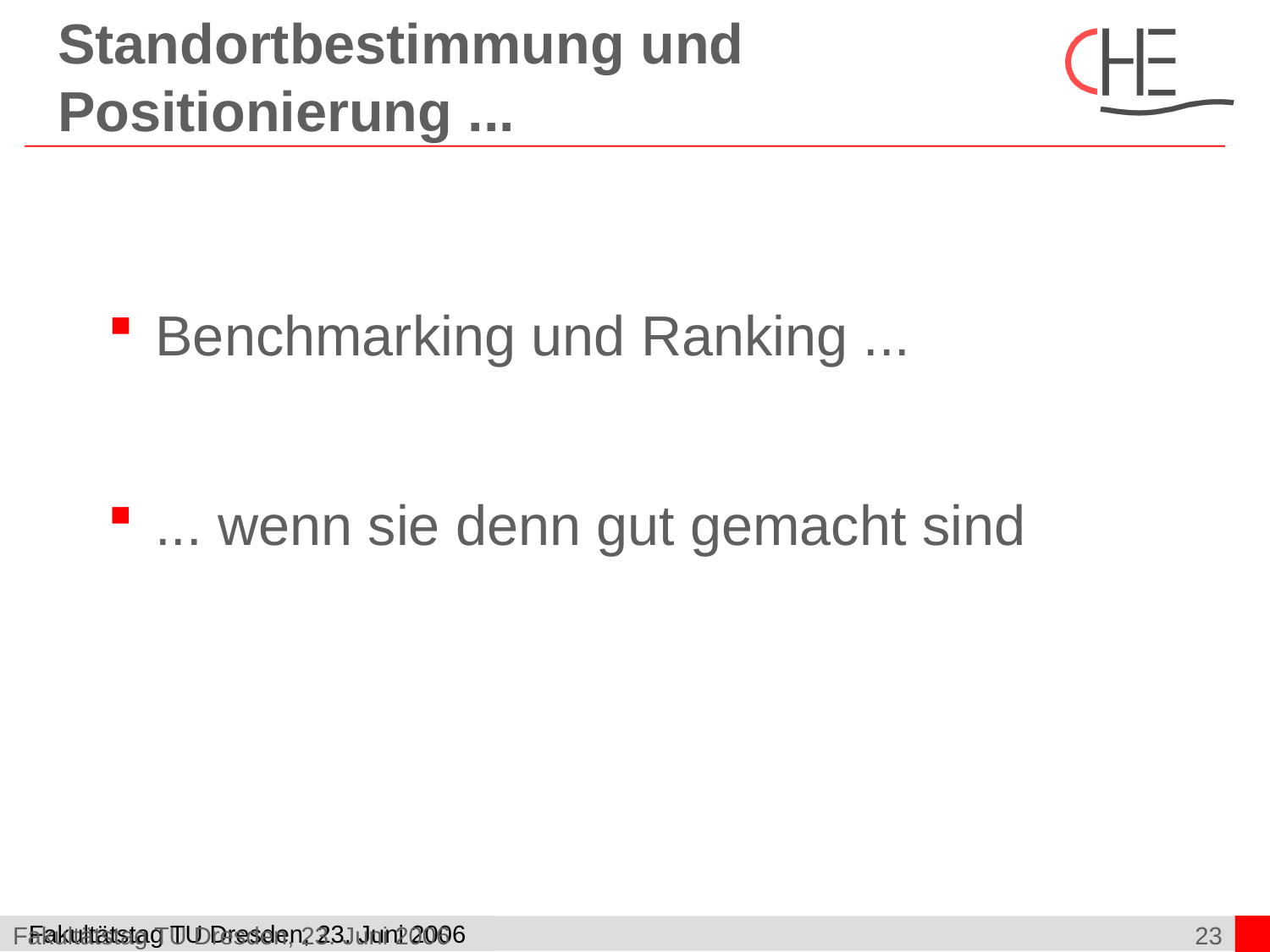

# Standortbestimmung und Positionierung ...
Benchmarking und Ranking ...
... wenn sie denn gut gemacht sind
Fakultätstag TU Dresden, 23. Juni 2006
23